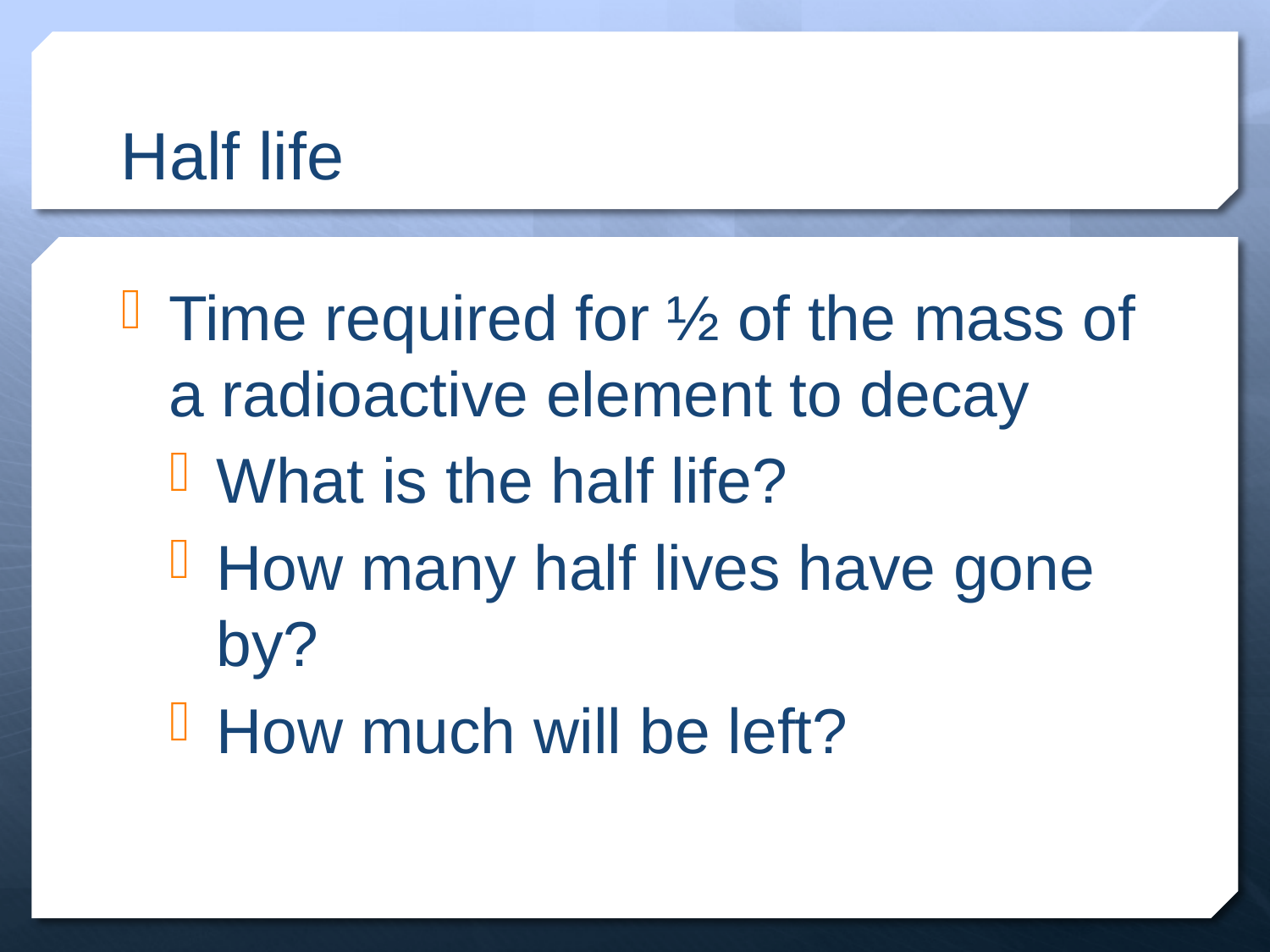

# Half life
Time required for ½ of the mass of a radioactive element to decay
What is the half life?
How many half lives have gone by?
How much will be left?